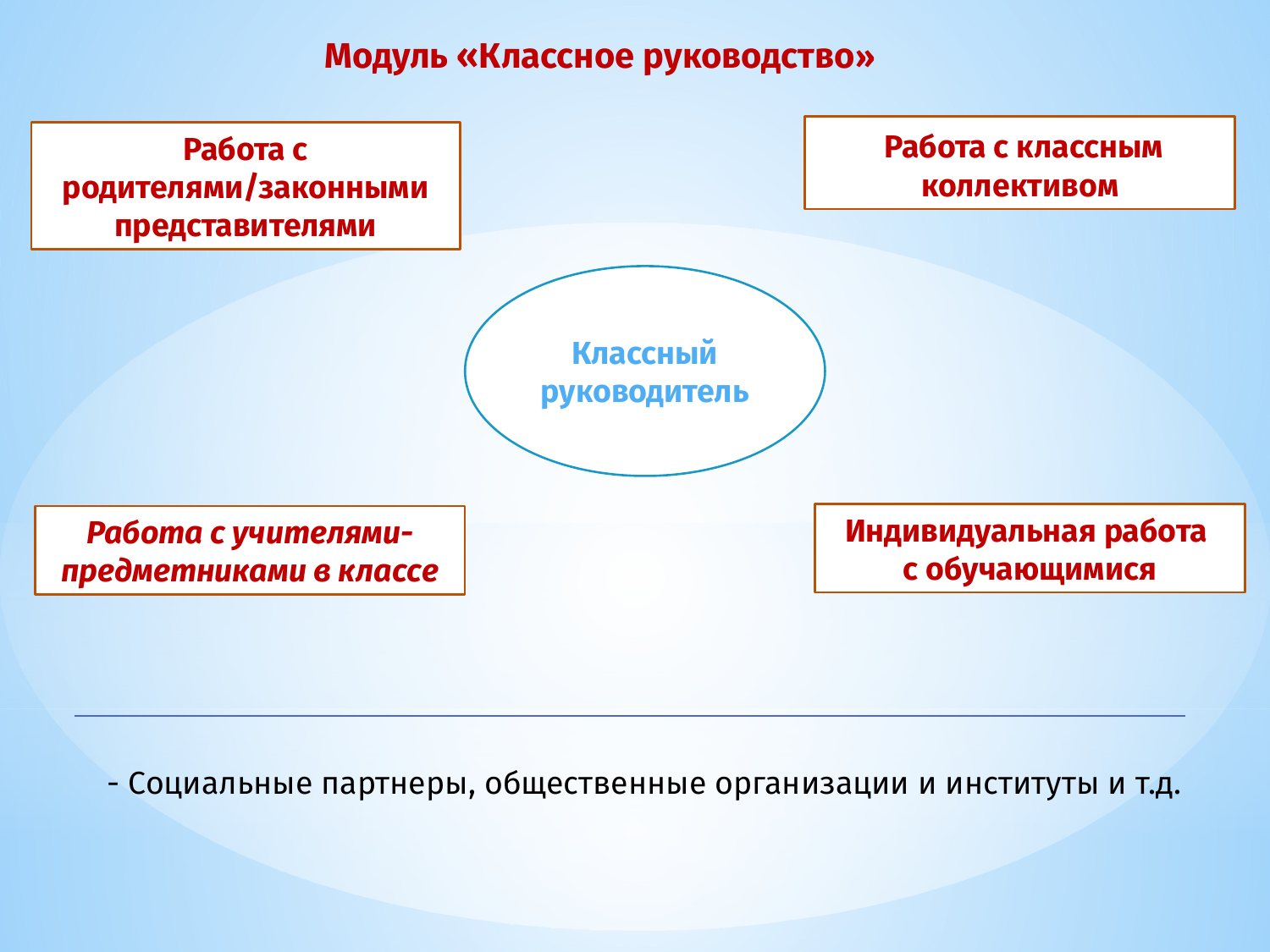

Модуль «Классное руководство»
 Работа с классным коллективом
Работа с родителями/законными представителями
Классный руководитель
Индивидуальная работа
с обучающимися
Работа с учителями-предметниками в классе
- Социальные партнеры, общественные организации и институты и т.д.